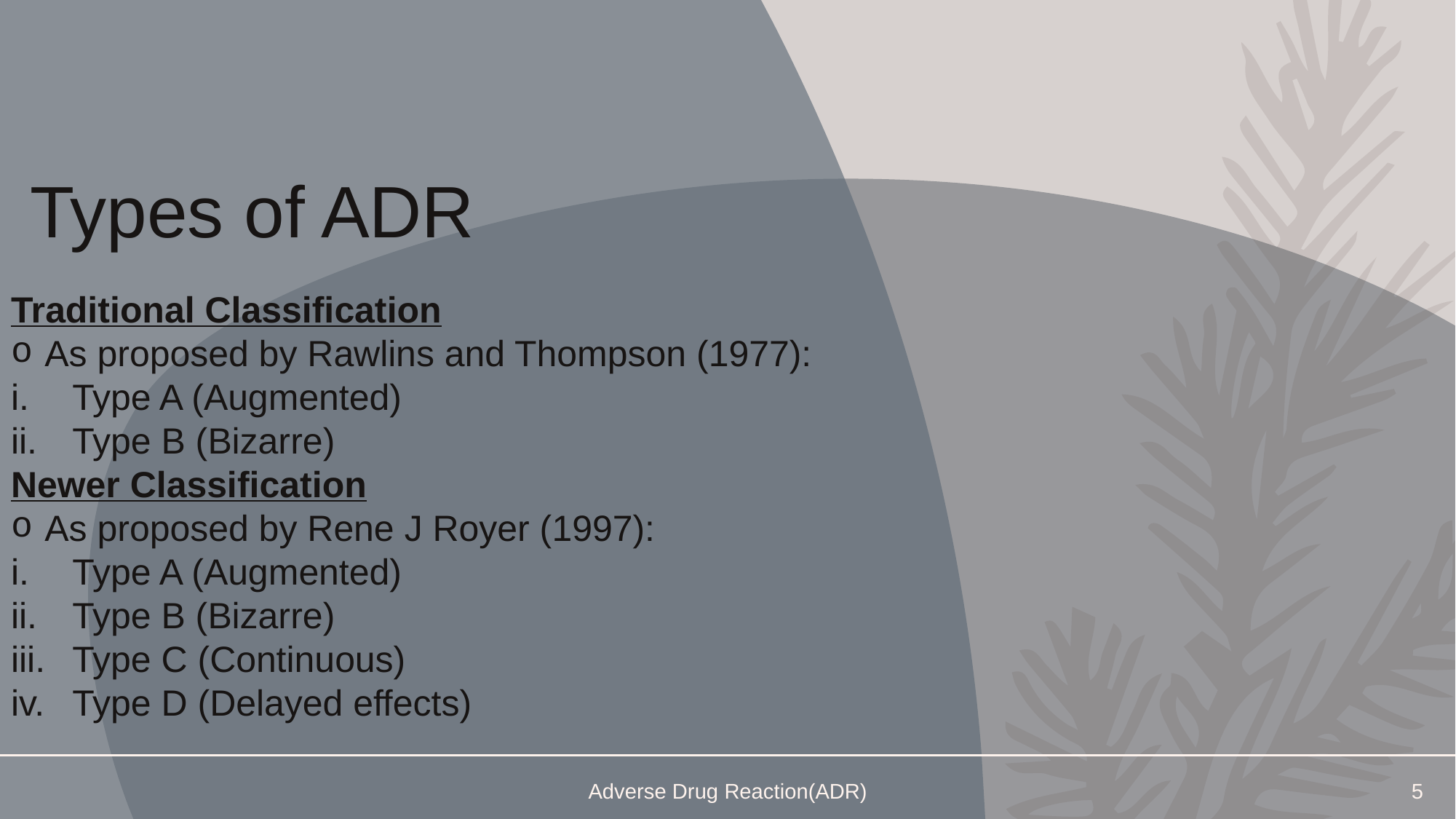

# Types of ADR
Traditional Classification
As proposed by Rawlins and Thompson (1977):
Type A (Augmented)
Type B (Bizarre)
Newer Classification
As proposed by Rene J Royer (1997):
Type A (Augmented)
Type B (Bizarre)
Type C (Continuous)
Type D (Delayed effects)

Adverse Drug Reaction(ADR)
5